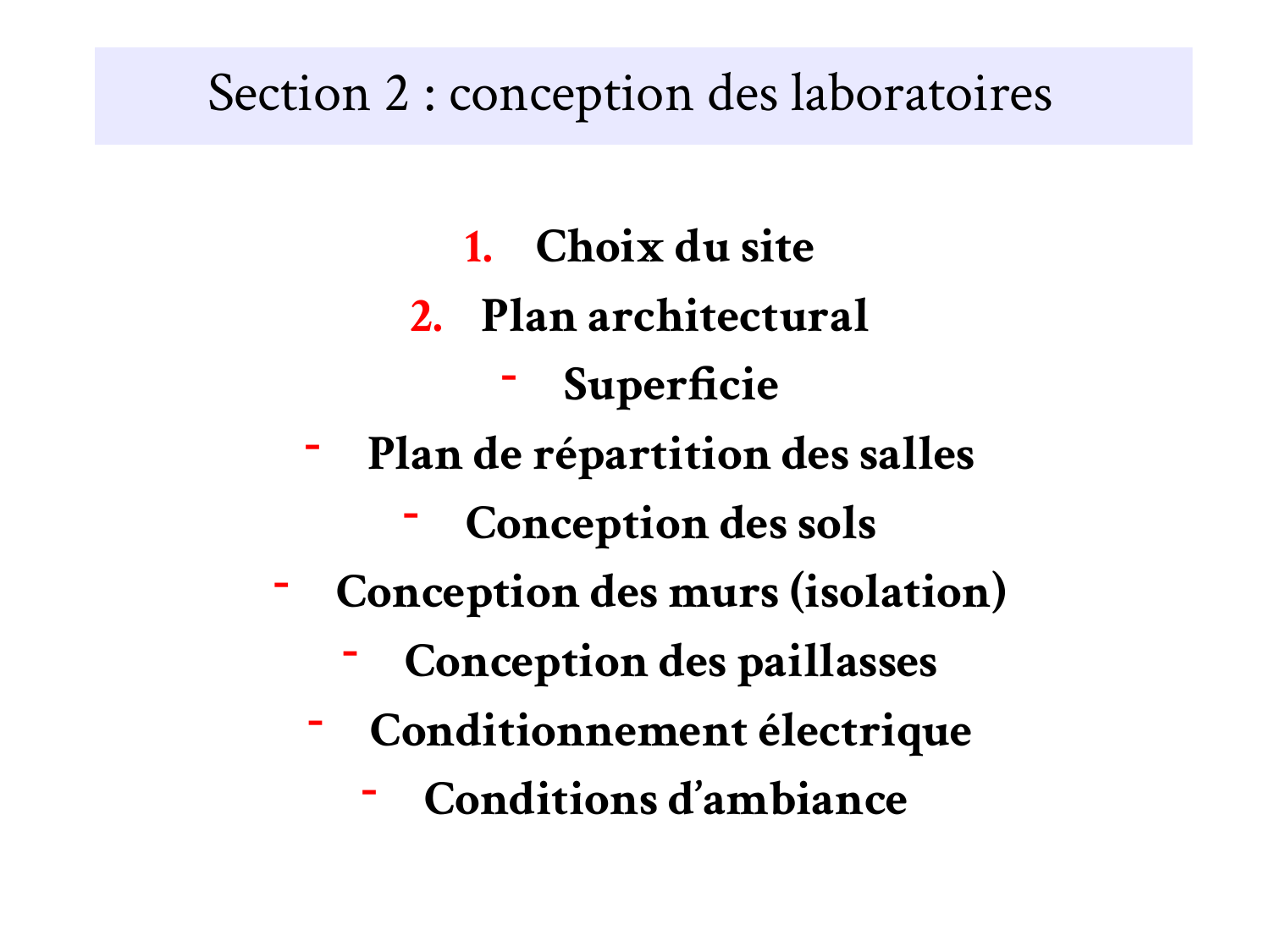

Section 2 : conception des laboratoires
Choix du site
Plan architectural
Superficie
Plan de répartition des salles
Conception des sols
Conception des murs (isolation)
Conception des paillasses
Conditionnement électrique
Conditions d’ambiance